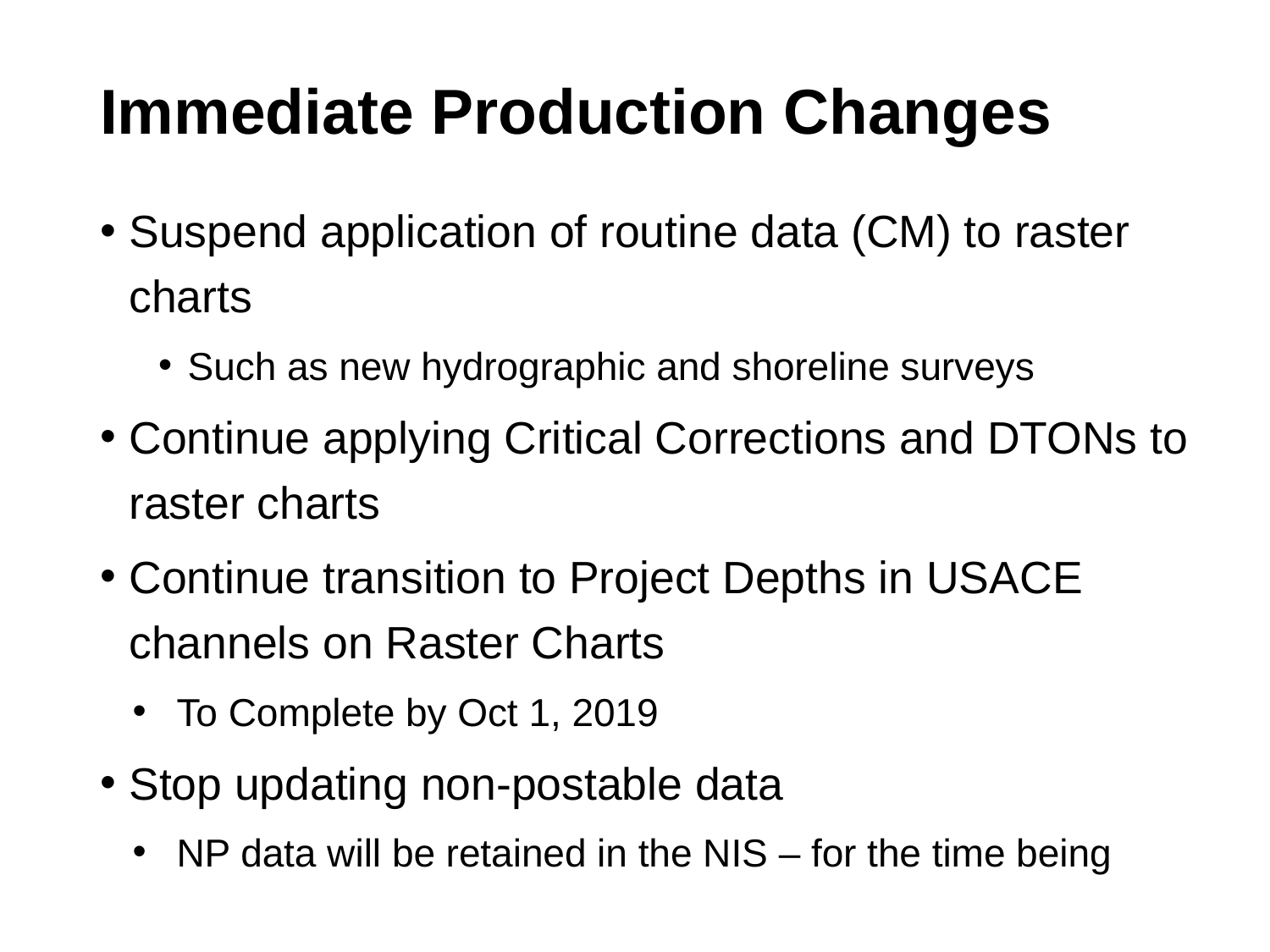

# Immediate Production Changes
Suspend application of routine data (CM) to raster charts
Such as new hydrographic and shoreline surveys
Continue applying Critical Corrections and DTONs to raster charts
Continue transition to Project Depths in USACE channels on Raster Charts
To Complete by Oct 1, 2019
Stop updating non-postable data
NP data will be retained in the NIS – for the time being